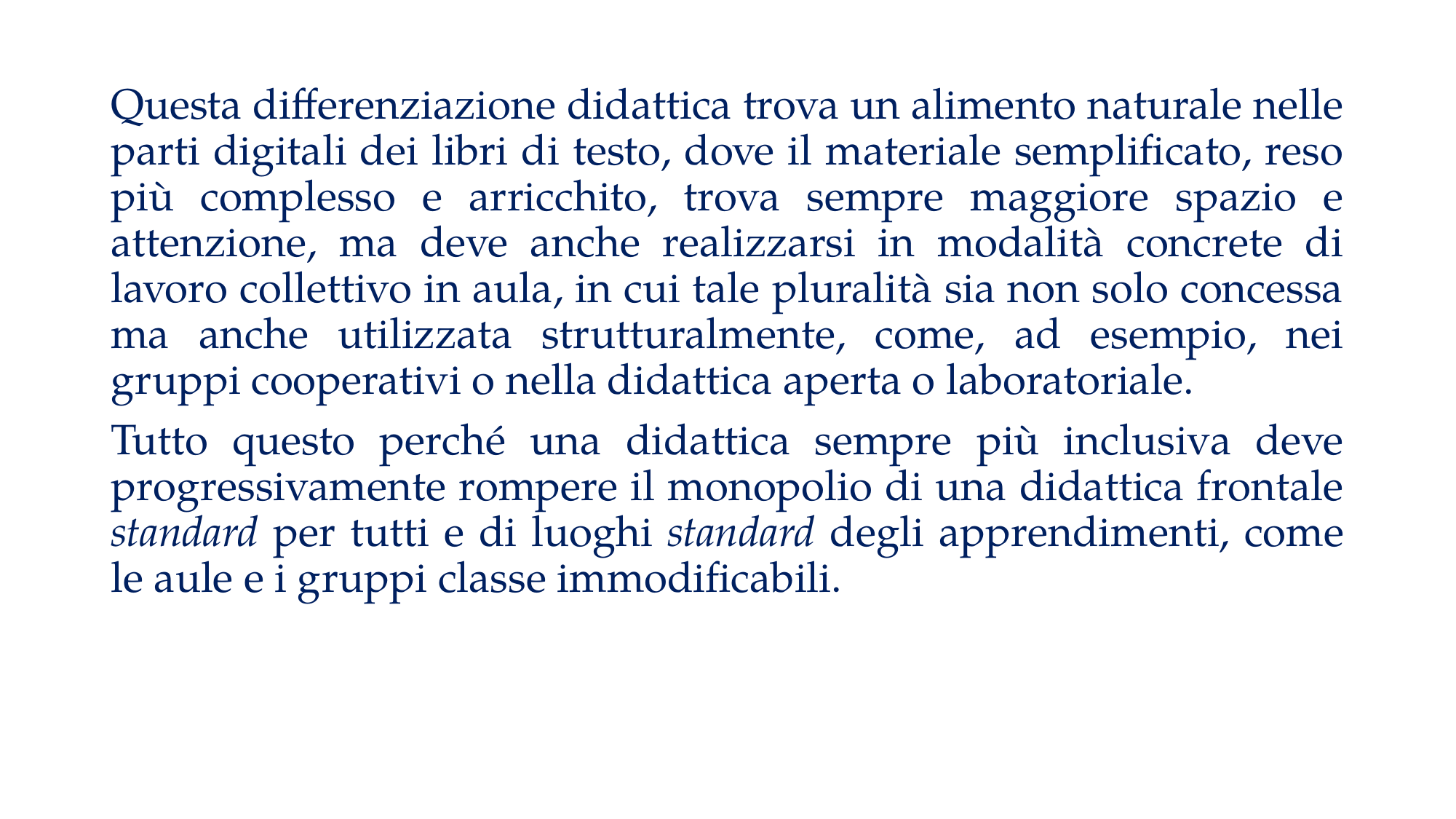

Questa differenziazione didattica trova un alimento naturale nelle parti digitali dei libri di testo, dove il materiale semplificato, reso più complesso e arricchito, trova sempre maggiore spazio e attenzione, ma deve anche realizzarsi in modalità concrete di lavoro collettivo in aula, in cui tale pluralità sia non solo concessa ma anche utilizzata strutturalmente, come, ad esempio, nei gruppi cooperativi o nella didattica aperta o laboratoriale.
Tutto questo perché una didattica sempre più inclusiva deve progressivamente rompere il monopolio di una didattica frontale standard per tutti e di luoghi standard degli apprendimenti, come le aule e i gruppi classe immodificabili.